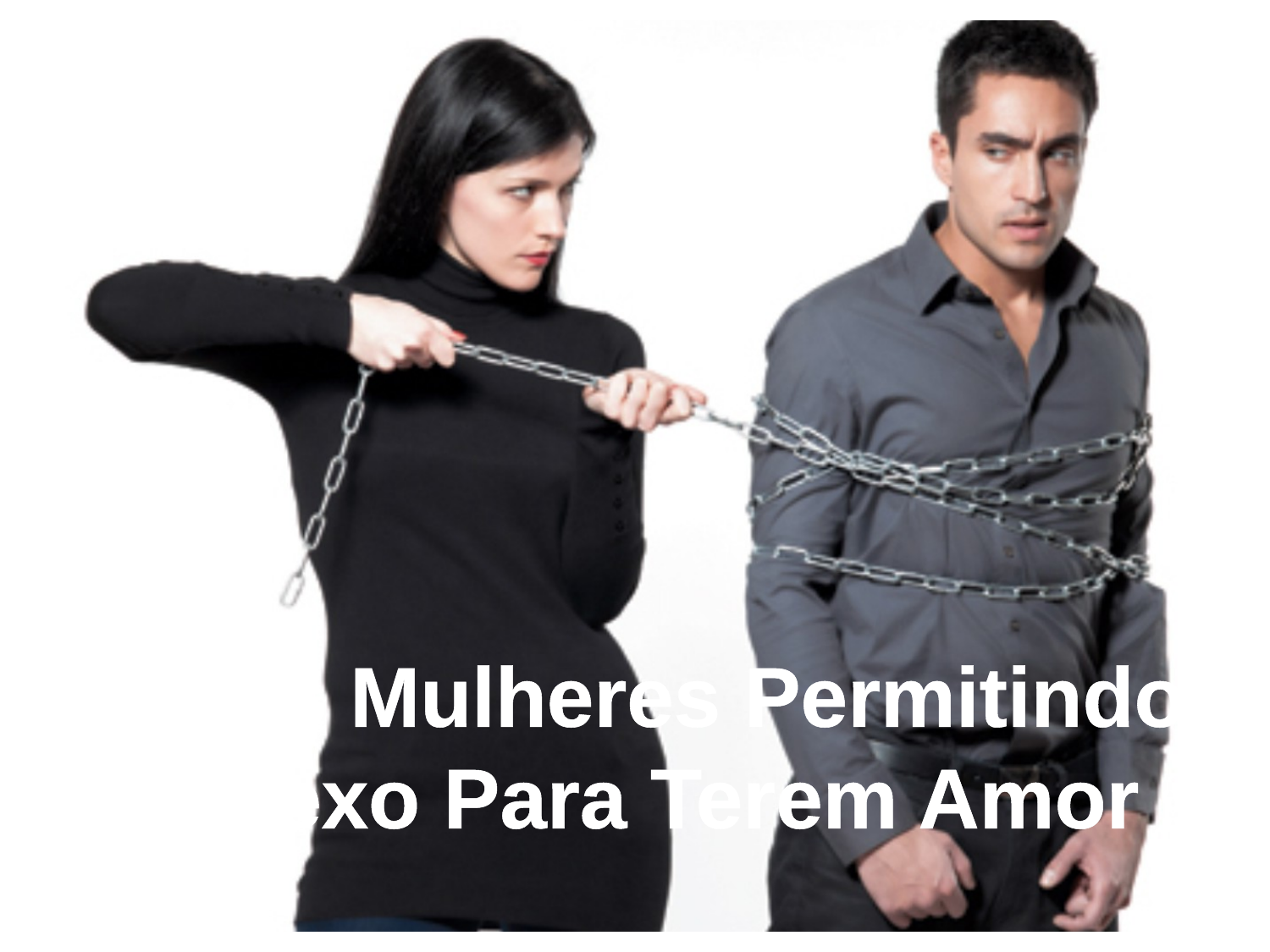

Muitas Mulheres Permitindo
O Sexo Para Terem Amor